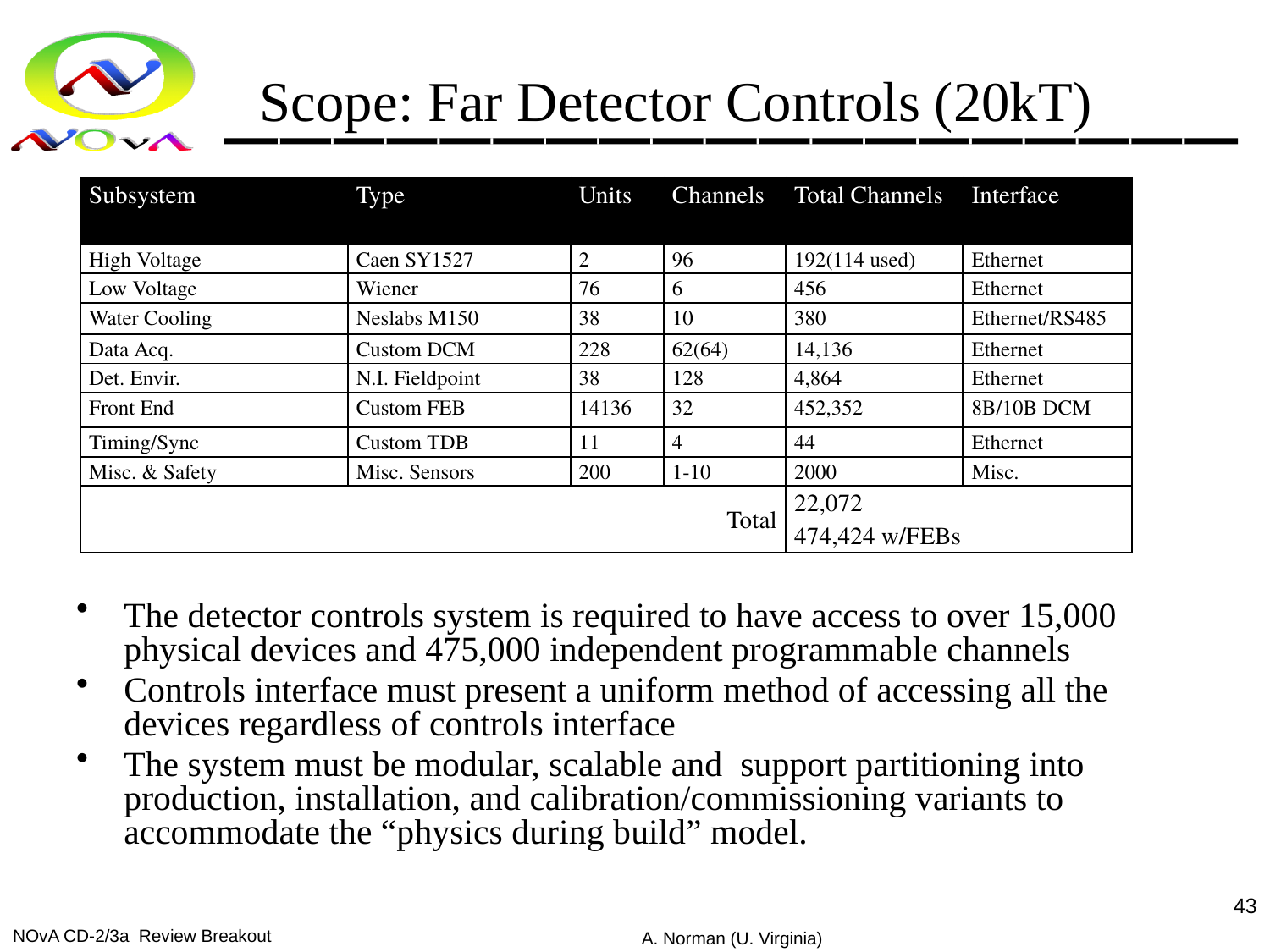

# Scope: Far Detector Controls (20kT)
| Subsystem | Type | Units | Channels | Total Channels | Interface |
| --- | --- | --- | --- | --- | --- |
| High Voltage | Caen SY1527 | 2 | 96 | 192(114 used) | Ethernet |
| Low Voltage | Wiener | 76 | 6 | 456 | Ethernet |
| Water Cooling | Neslabs M150 | 38 | 10 | 380 | Ethernet/RS485 |
| Data Acq. | Custom DCM | 228 | 62(64) | 14,136 | Ethernet |
| Det. Envir. | N.I. Fieldpoint | 38 | 128 | 4,864 | Ethernet |
| Front End | Custom FEB | 14136 | 32 | 452,352 | 8B/10B DCM |
| Timing/Sync | Custom TDB | 11 | 4 | 44 | Ethernet |
| Misc. & Safety | Misc. Sensors | 200 | 1-10 | 2000 | Misc. |
| Total |  |  |  | 22,072 474,424 w/FEBs |  |
The detector controls system is required to have access to over 15,000 physical devices and 475,000 independent programmable channels
Controls interface must present a uniform method of accessing all the devices regardless of controls interface
The system must be modular, scalable and  support partitioning into production, installation, and calibration/commissioning variants to accommodate the “physics during build” model.
43
NOvA CD-2/3a  Review Breakout
A. Norman (U. Virginia)